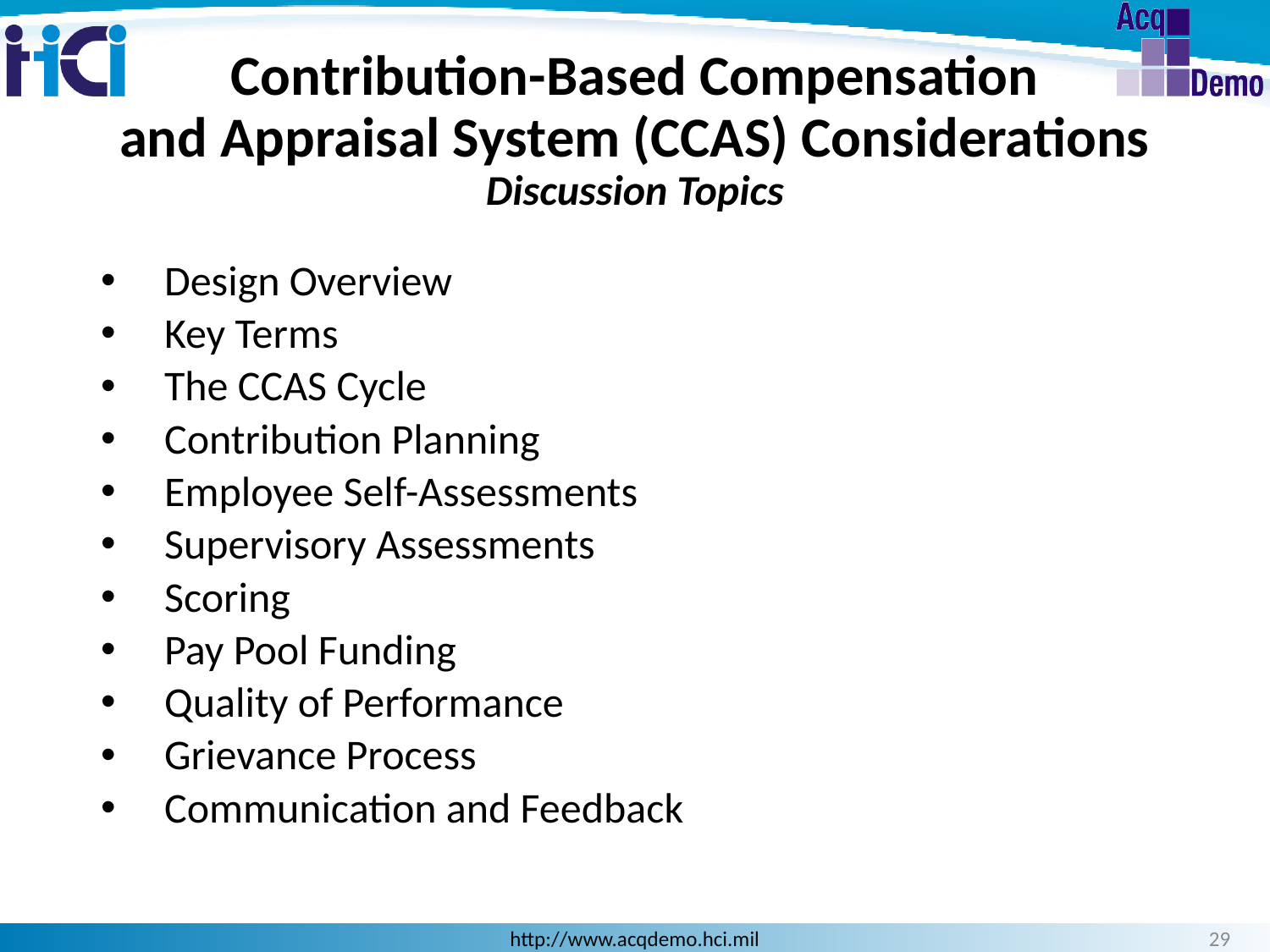

# Contribution-Based Compensation and Appraisal System (CCAS) Considerations Discussion Topics
Design Overview
Key Terms
The CCAS Cycle
Contribution Planning
Employee Self-Assessments
Supervisory Assessments
Scoring
Pay Pool Funding
Quality of Performance
Grievance Process
Communication and Feedback
29